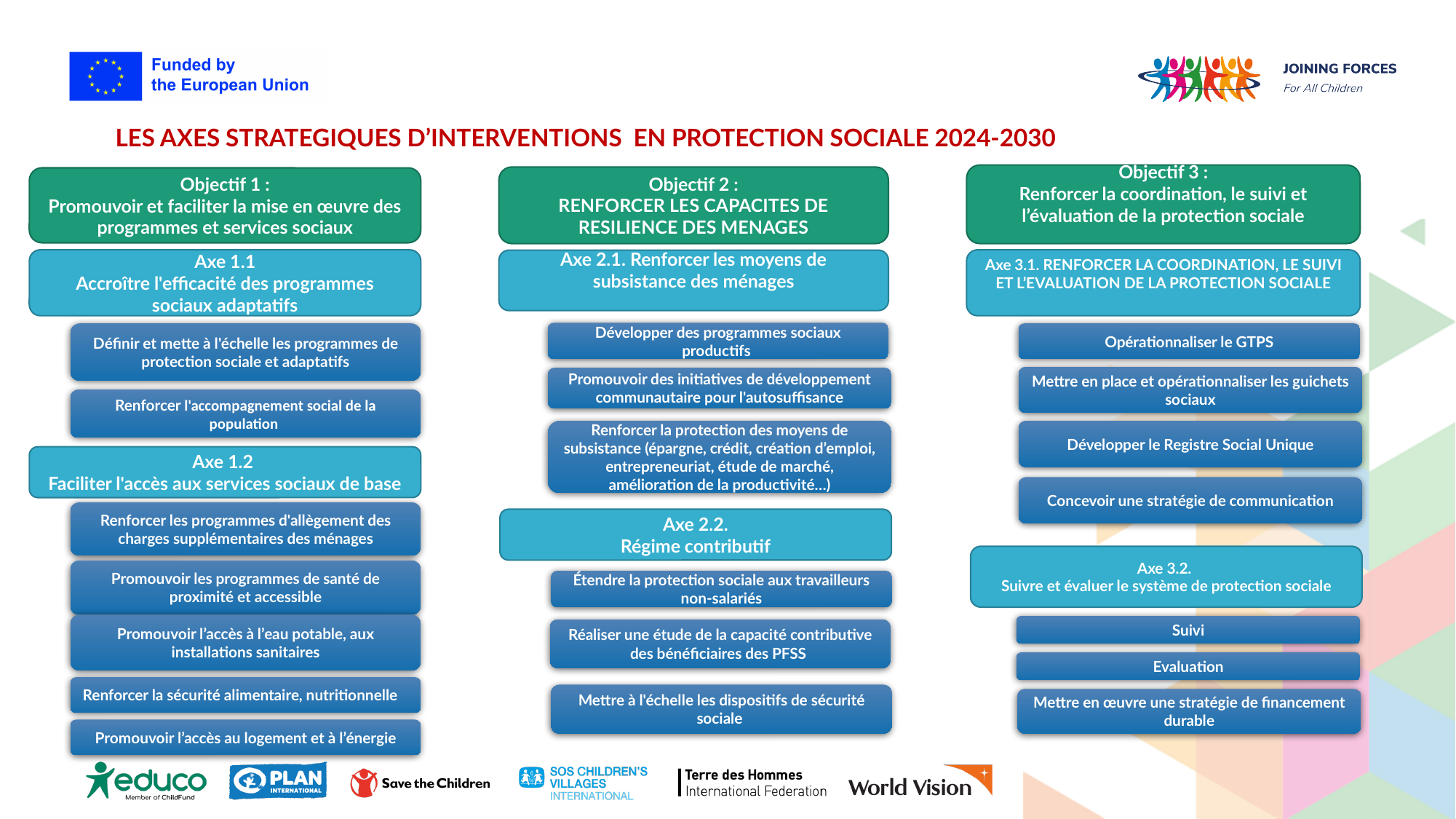

LES AXES STRATEGIQUES D’INTERVENTIONS  EN PROTECTION SOCIALE 2024-2030
Objectif 3 :
Renforcer la coordination, le suivi et l’évaluation de la protection sociale

Objectif 2 :
RENFORCER LES CAPACITES DE RESILIENCE DES MENAGES
Objectif 1 :
Promouvoir et faciliter la mise en œuvre des programmes et services sociaux
Axe 1.1
Accroître l'efficacité des programmes sociaux adaptatifs
Axe 3.1. RENFORCER LA COORDINATION, LE SUIVI ET L’EVALUATION DE LA PROTECTION SOCIALE

Axe 2.1. Renforcer les moyens de subsistance des ménages

Développer des programmes sociaux productifs
Définir et mette à l'échelle les programmes de protection sociale et adaptatifs
Opérationnaliser le GTPS
Mettre en place et opérationnaliser les guichets sociaux
Promouvoir des initiatives de développement communautaire pour l'autosuffisance
Renforcer l'accompagnement social de la population
Renforcer la protection des moyens de subsistance (épargne, crédit, création d’emploi, entrepreneuriat, étude de marché, amélioration de la productivité…)
Développer le Registre Social Unique
Axe 1.2
Faciliter l'accès aux services sociaux de base
Concevoir une stratégie de communication
Renforcer les programmes d'allègement des charges supplémentaires des ménages
Axe 2.2.
Régime contributif
Axe 3.2.
Suivre et évaluer le système de protection sociale
Promouvoir les programmes de santé de proximité et accessible
Étendre la protection sociale aux travailleurs non-salariés
Promouvoir l’accès à l’eau potable, aux installations sanitaires
Suivi
Réaliser une étude de la capacité contributive des bénéficiaires des PFSS
Evaluation
Renforcer la sécurité alimentaire, nutritionnelle
Mettre à l'échelle les dispositifs de sécurité sociale
Mettre en œuvre une stratégie de financement durable
Promouvoir l’accès au logement et à l’énergie